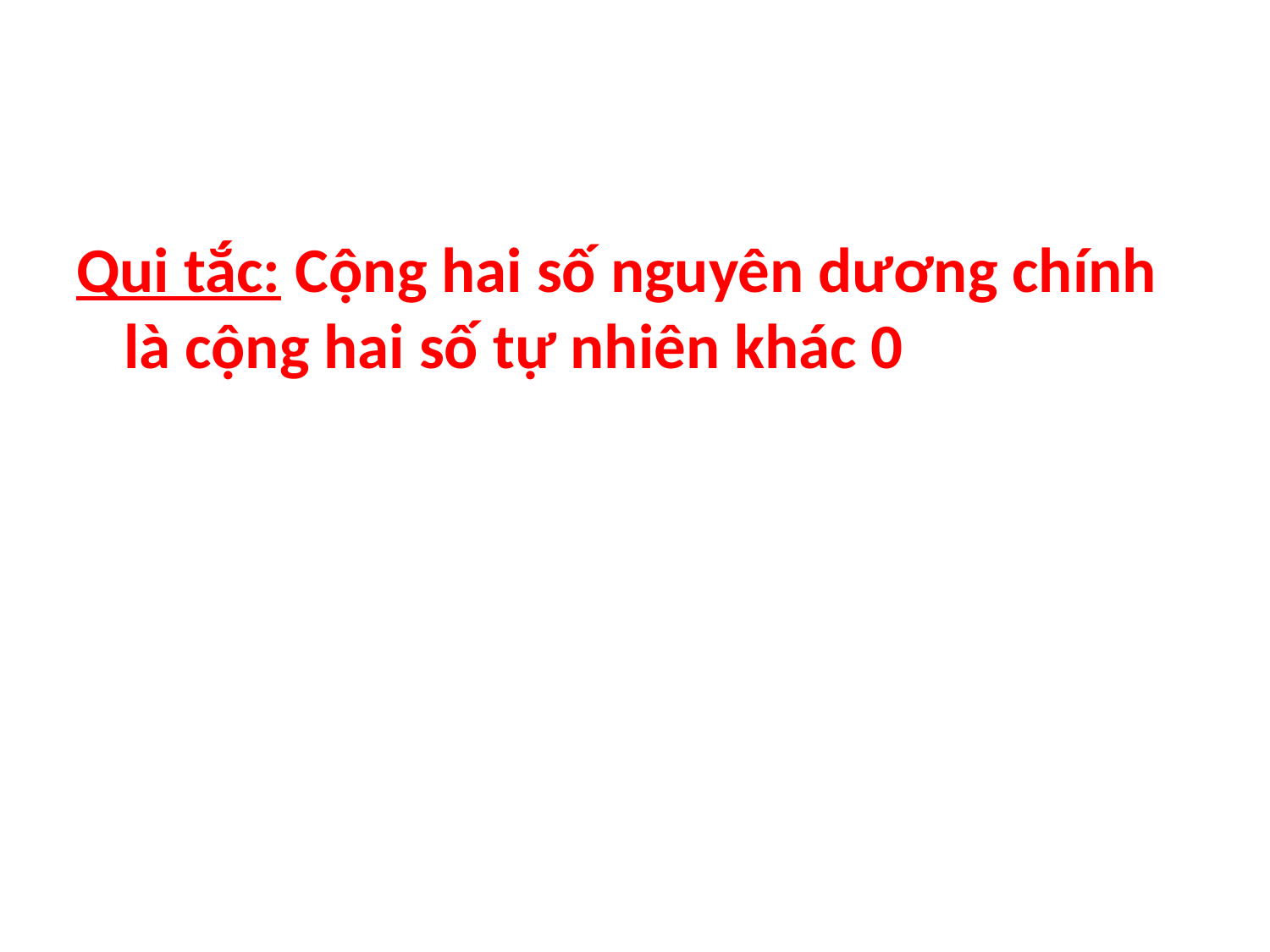

Qui tắc: Cộng hai số nguyên dương chính là cộng hai số tự nhiên khác 0